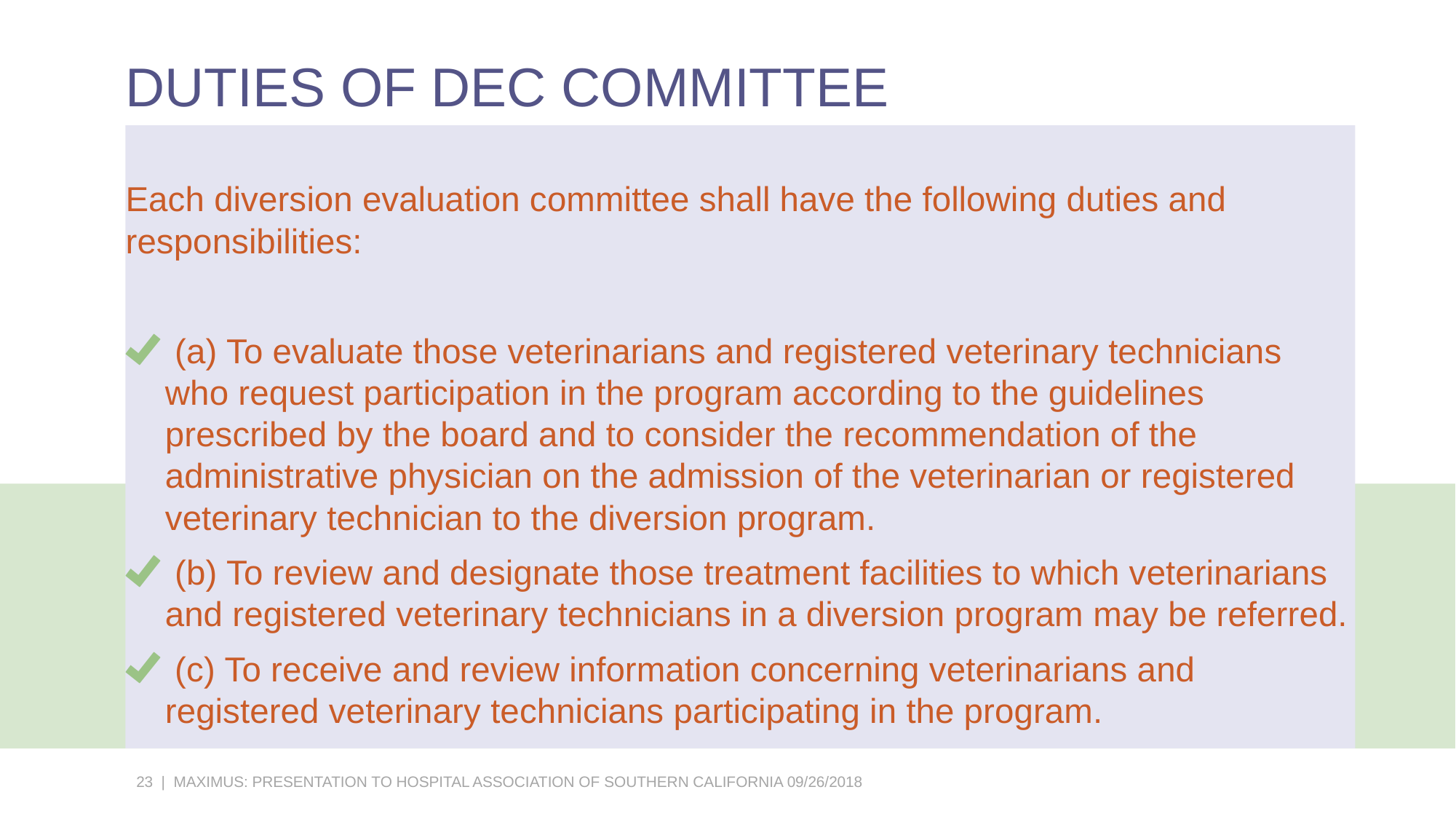

# DUTIES OF DEC COMMITTEE

Each diversion evaluation committee shall have the following duties and responsibilities:

 (a) To evaluate those veterinarians and registered veterinary technicians who request participation in the program according to the guidelines prescribed by the board and to consider the recommendation of the administrative physician on the admission of the veterinarian or registered veterinary technician to the diversion program.
 (b) To review and designate those treatment facilities to which veterinarians and registered veterinary technicians in a diversion program may be referred.
 (c) To receive and review information concerning veterinarians and registered veterinary technicians participating in the program.